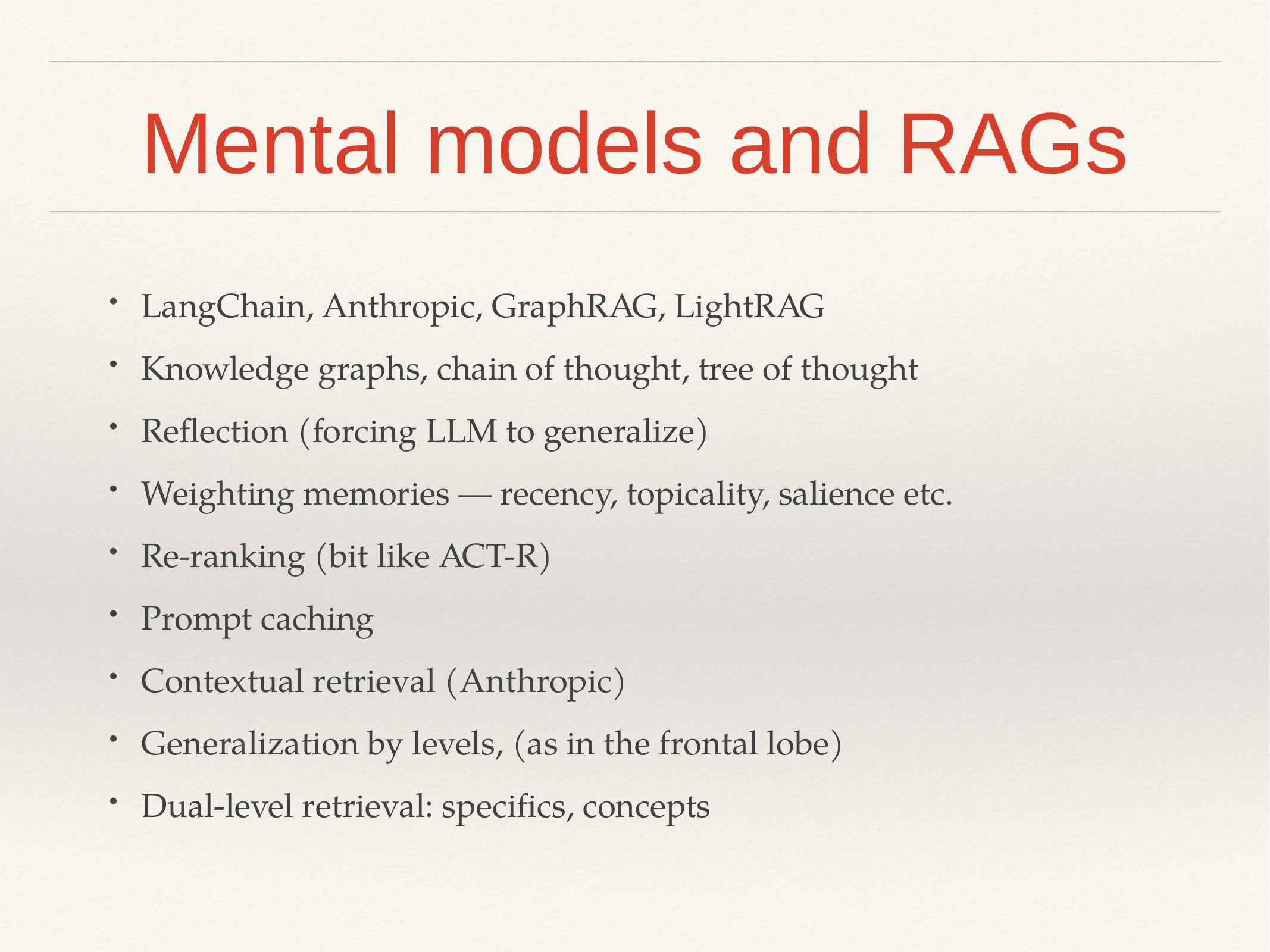

# Mental models and RAGs
LangChain, Anthropic, GraphRAG, LightRAG
Knowledge graphs, chain of thought, tree of thought
Reflection (forcing LLM to generalize)
Weighting memories — recency, topicality, salience etc.
Re-ranking (bit like ACT-R)
Prompt caching
Contextual retrieval (Anthropic)
Generalization by levels, (as in the frontal lobe)
Dual-level retrieval: specifics, concepts
55